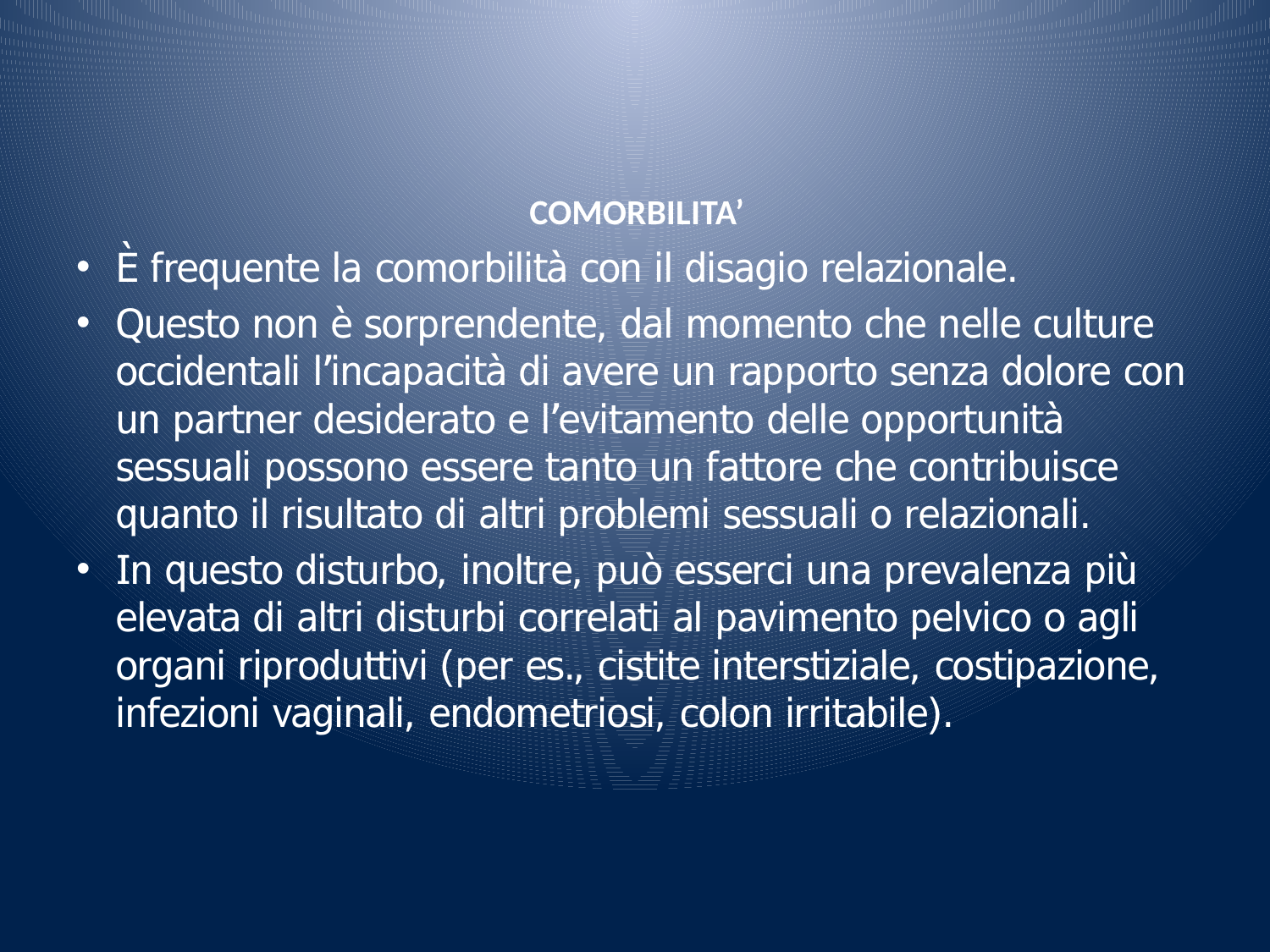

# COMORBILITA’
È frequente la comorbilità con il disagio relazionale.
Questo non è sorprendente, dal momento che nelle culture occidentali l’incapacità di avere un rapporto senza dolore con un partner desiderato e l’evitamento delle opportunità sessuali possono essere tanto un fattore che contribuisce quanto il risultato di altri problemi sessuali o relazionali.
In questo disturbo, inoltre, può esserci una prevalenza più elevata di altri disturbi correlati al pavimento pelvico o agli organi riproduttivi (per es., cistite interstiziale, costipazione, infezioni vaginali, endometriosi, colon irritabile).